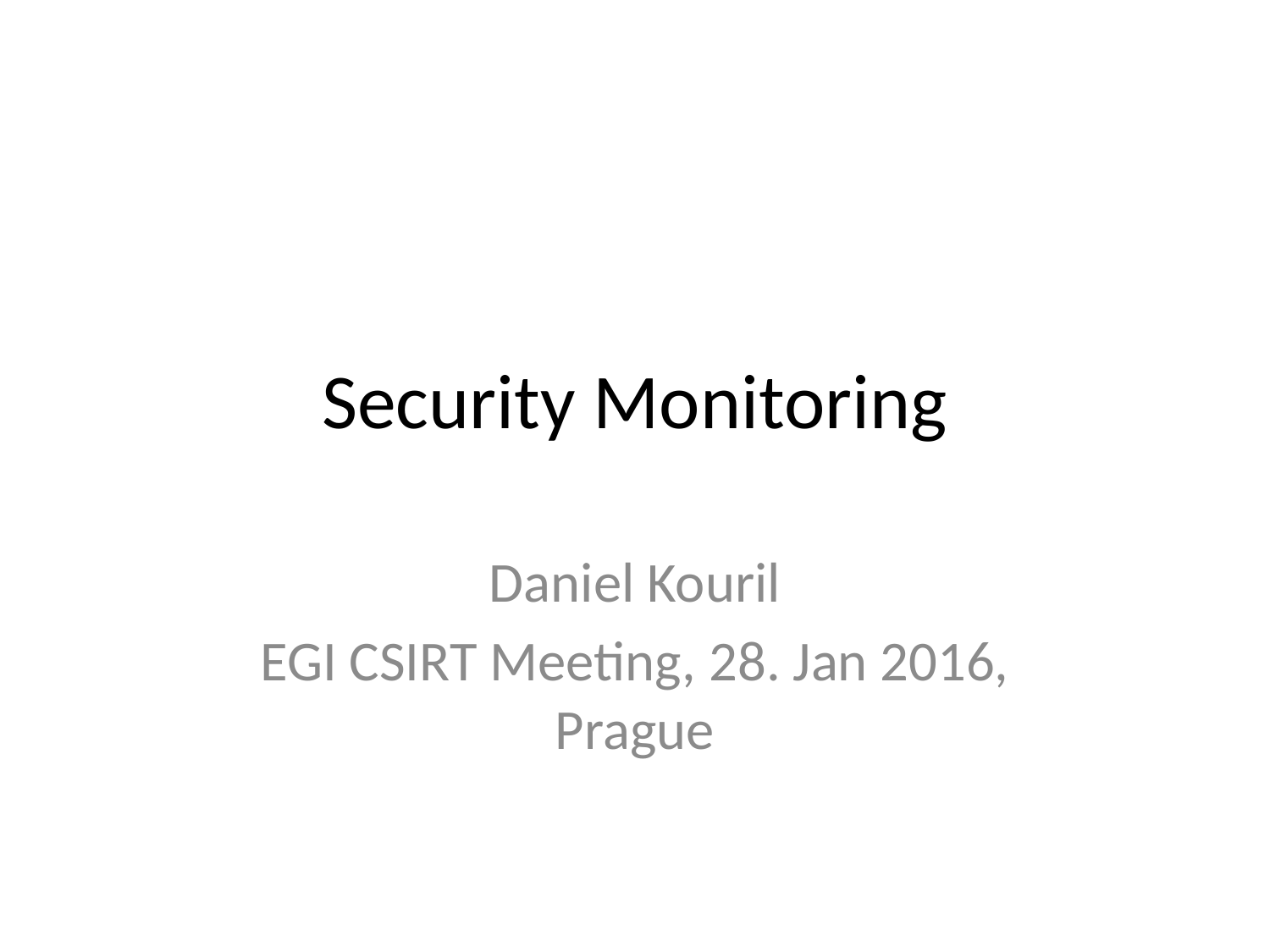

# Security Monitoring
Daniel Kouril
EGI CSIRT Meeting, 28. Jan 2016, Prague